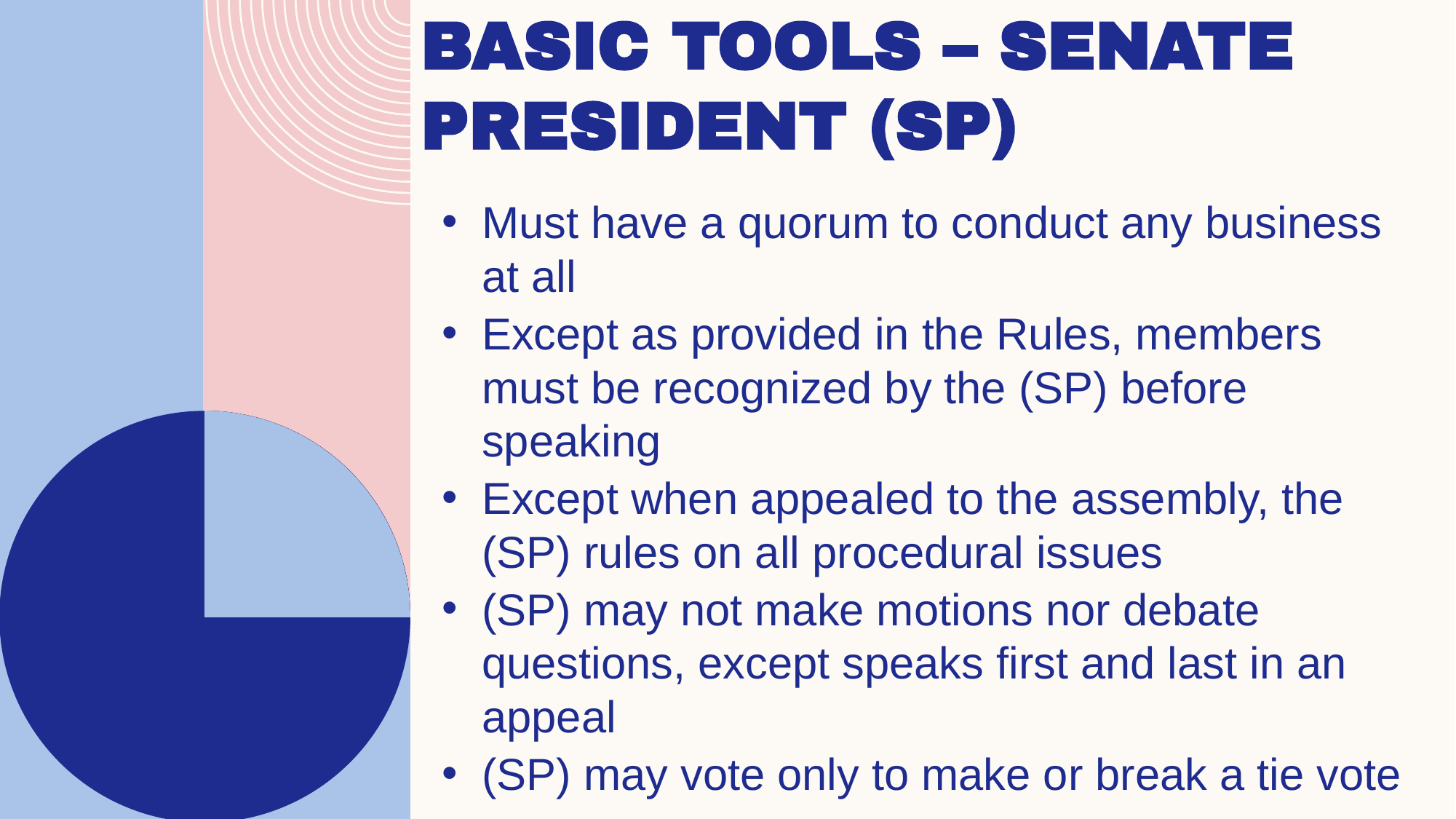

# Basic Tools – Senate President (SP)
Must have a quorum to conduct any business at all
Except as provided in the Rules, members must be recognized by the (SP) before speaking
Except when appealed to the assembly, the (SP) rules on all procedural issues
(SP) may not make motions nor debate questions, except speaks first and last in an appeal
(SP) may vote only to make or break a tie vote